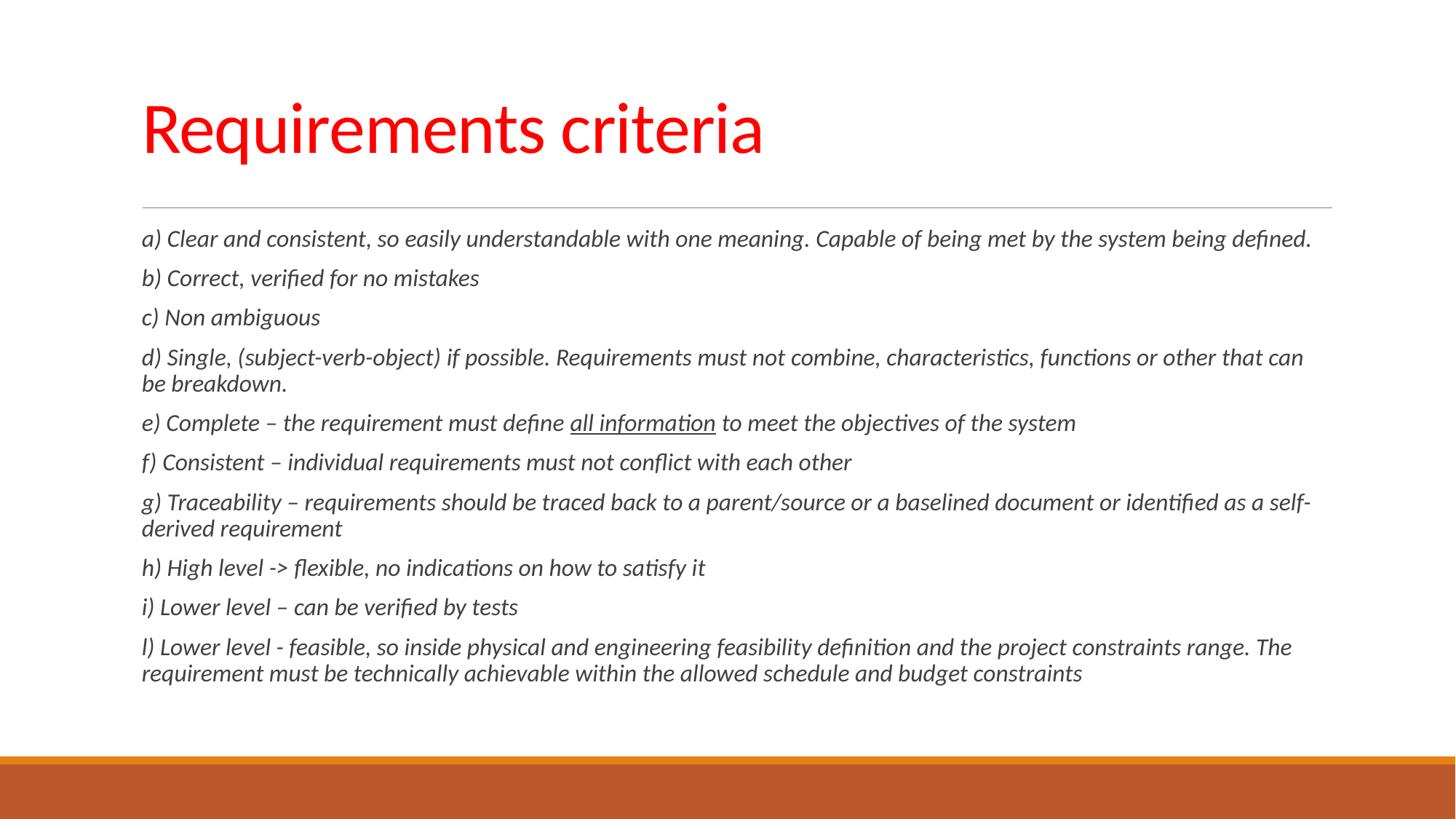

# Requirements criteria
a) Clear and consistent, so easily understandable with one meaning. Capable of being met by the system being defined.
b) Correct, verified for no mistakes
c) Non ambiguous
d) Single, (subject-verb-object) if possible. Requirements must not combine, characteristics, functions or other that can be breakdown.
e) Complete – the requirement must define all information to meet the objectives of the system
f) Consistent – individual requirements must not conflict with each other
g) Traceability – requirements should be traced back to a parent/source or a baselined document or identified as a self-derived requirement
h) High level -> flexible, no indications on how to satisfy it
i) Lower level – can be verified by tests
l) Lower level - feasible, so inside physical and engineering feasibility definition and the project constraints range. The requirement must be technically achievable within the allowed schedule and budget constraints